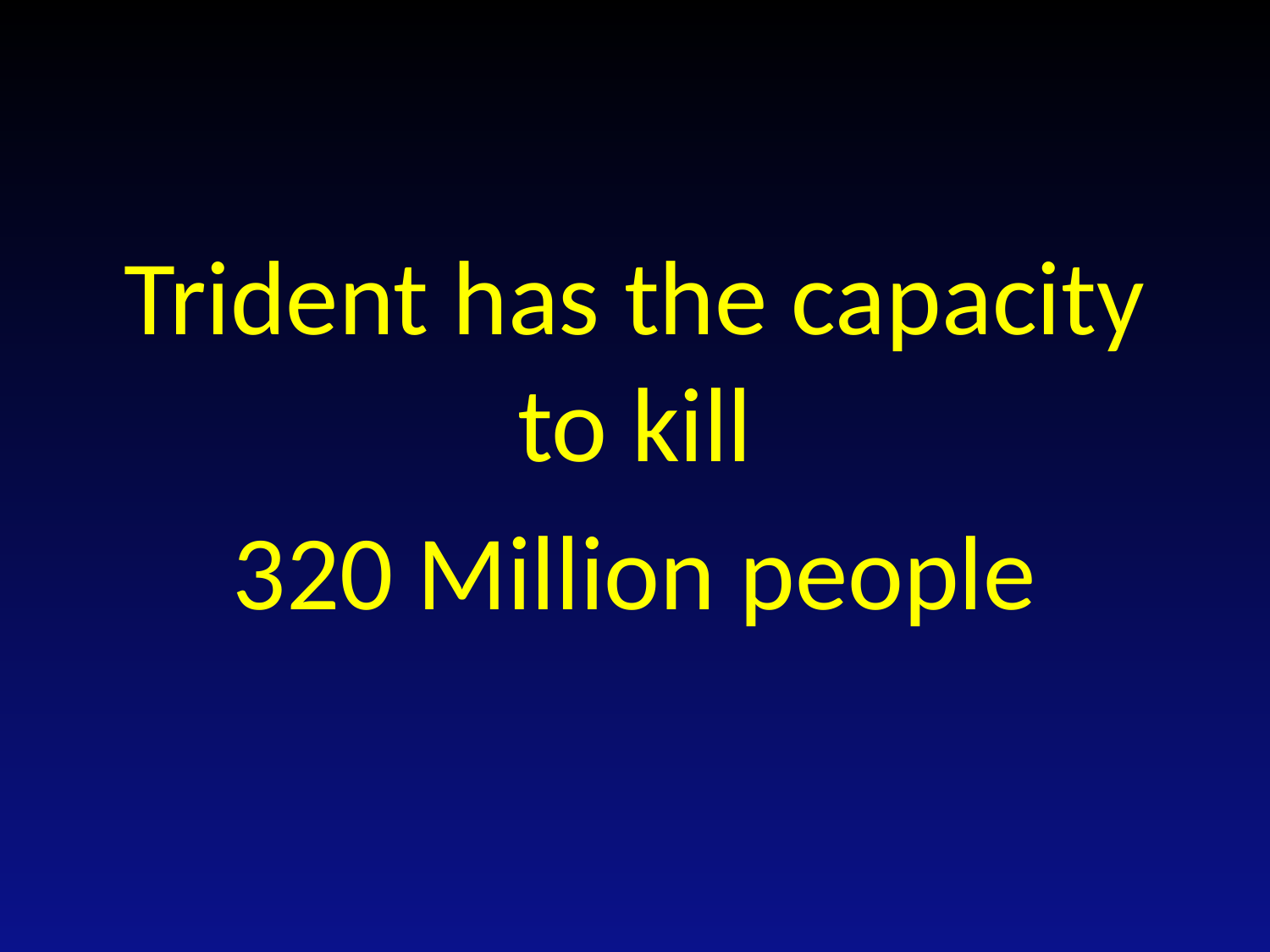

Trident has the capacity to kill
320 Million people